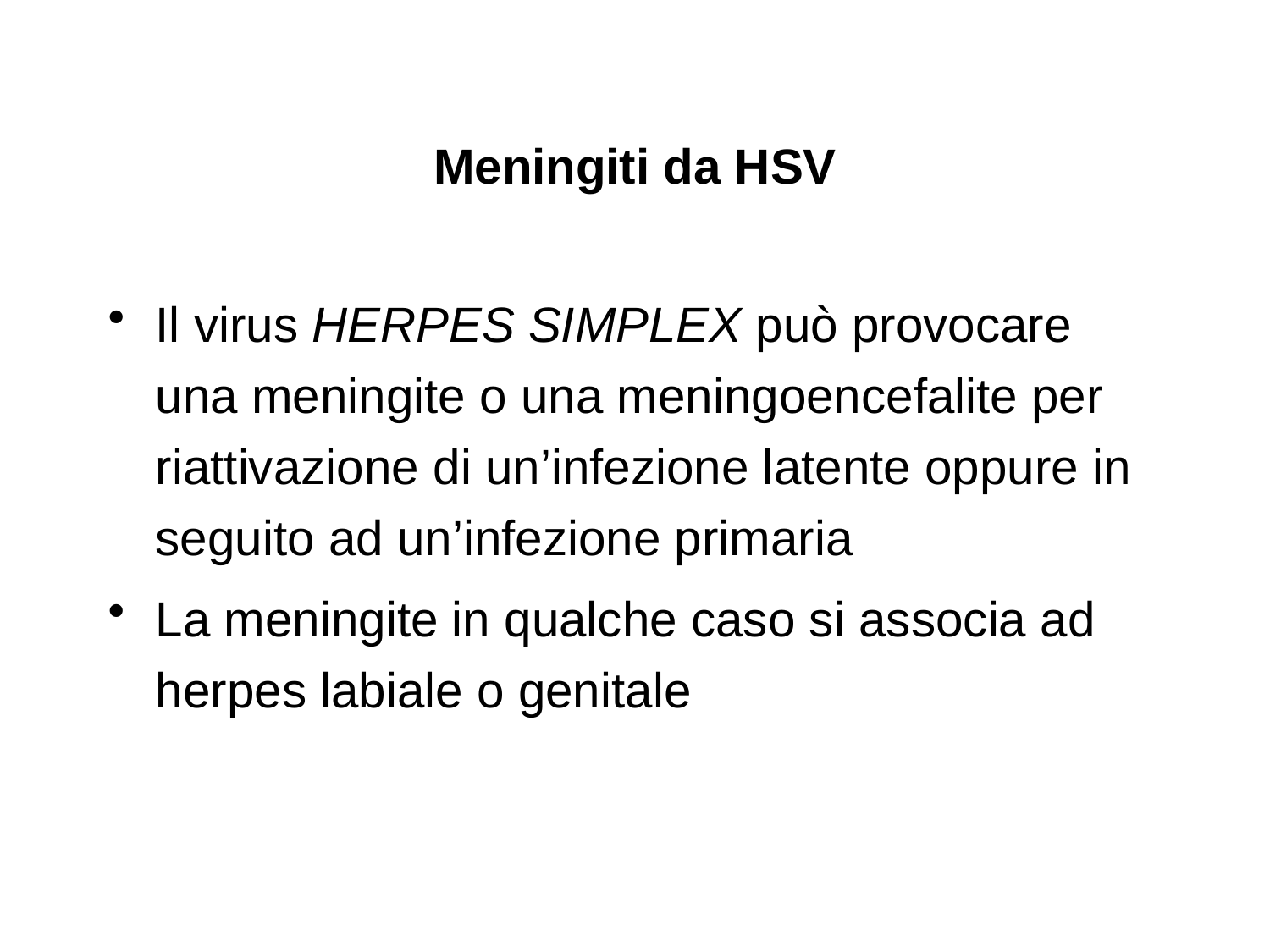

Meningiti da HSV
Il virus HERPES SIMPLEX può provocare una meningite o una meningoencefalite per riattivazione di un’infezione latente oppure in seguito ad un’infezione primaria
La meningite in qualche caso si associa ad herpes labiale o genitale